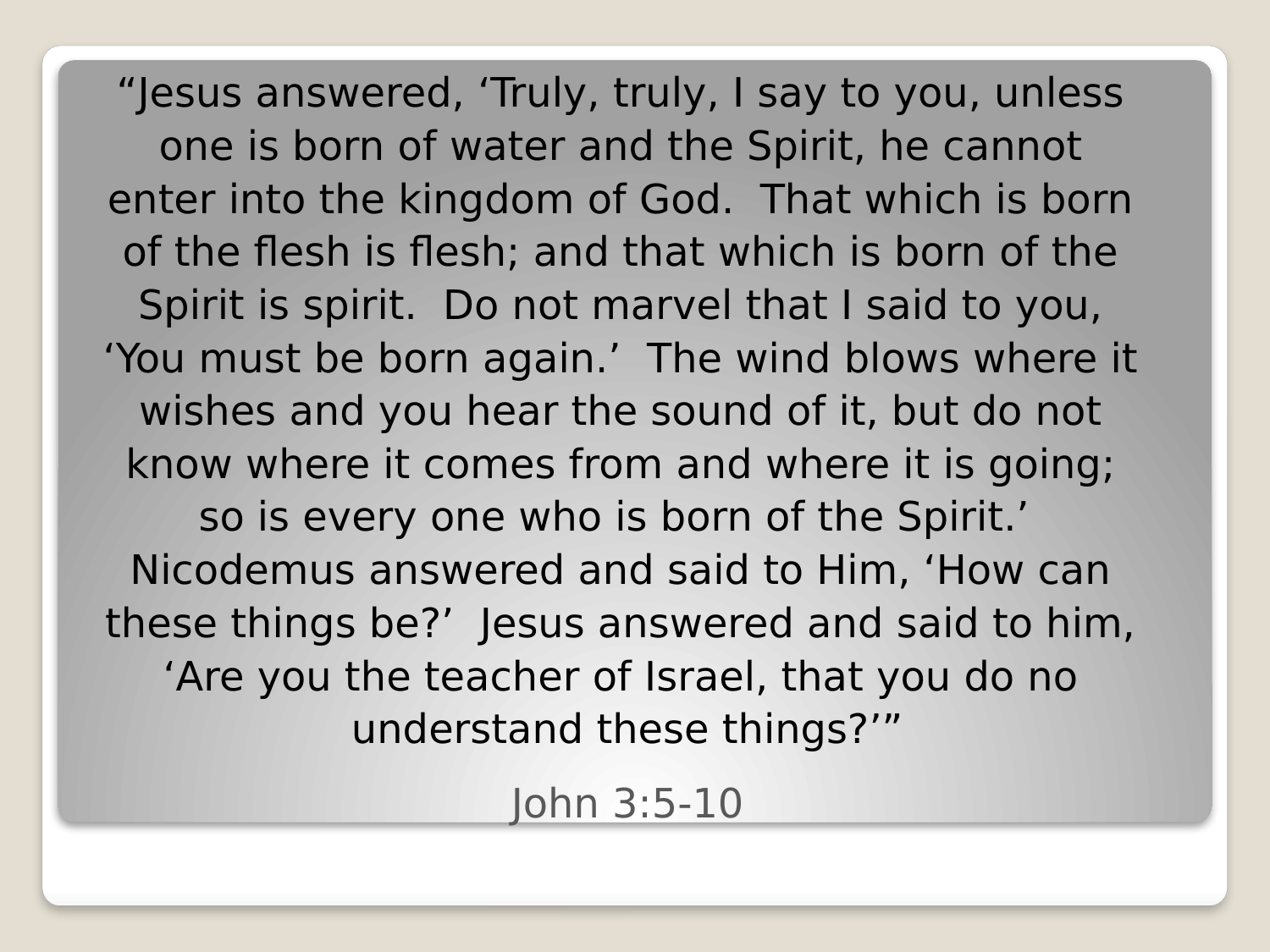

“Jesus answered, ‘Truly, truly, I say to you, unless
one is born of water and the Spirit, he cannot
enter into the kingdom of God.  That which is born
of the flesh is flesh; and that which is born of the
Spirit is spirit.  Do not marvel that I said to you,
‘You must be born again.’  The wind blows where it
wishes and you hear the sound of it, but do not
know where it comes from and where it is going;
so is every one who is born of the Spirit.’
Nicodemus answered and said to Him, ‘How can
these things be?’  Jesus answered and said to him,
‘Are you the teacher of Israel, that you do no
understand these things?’”

John 3:5-10